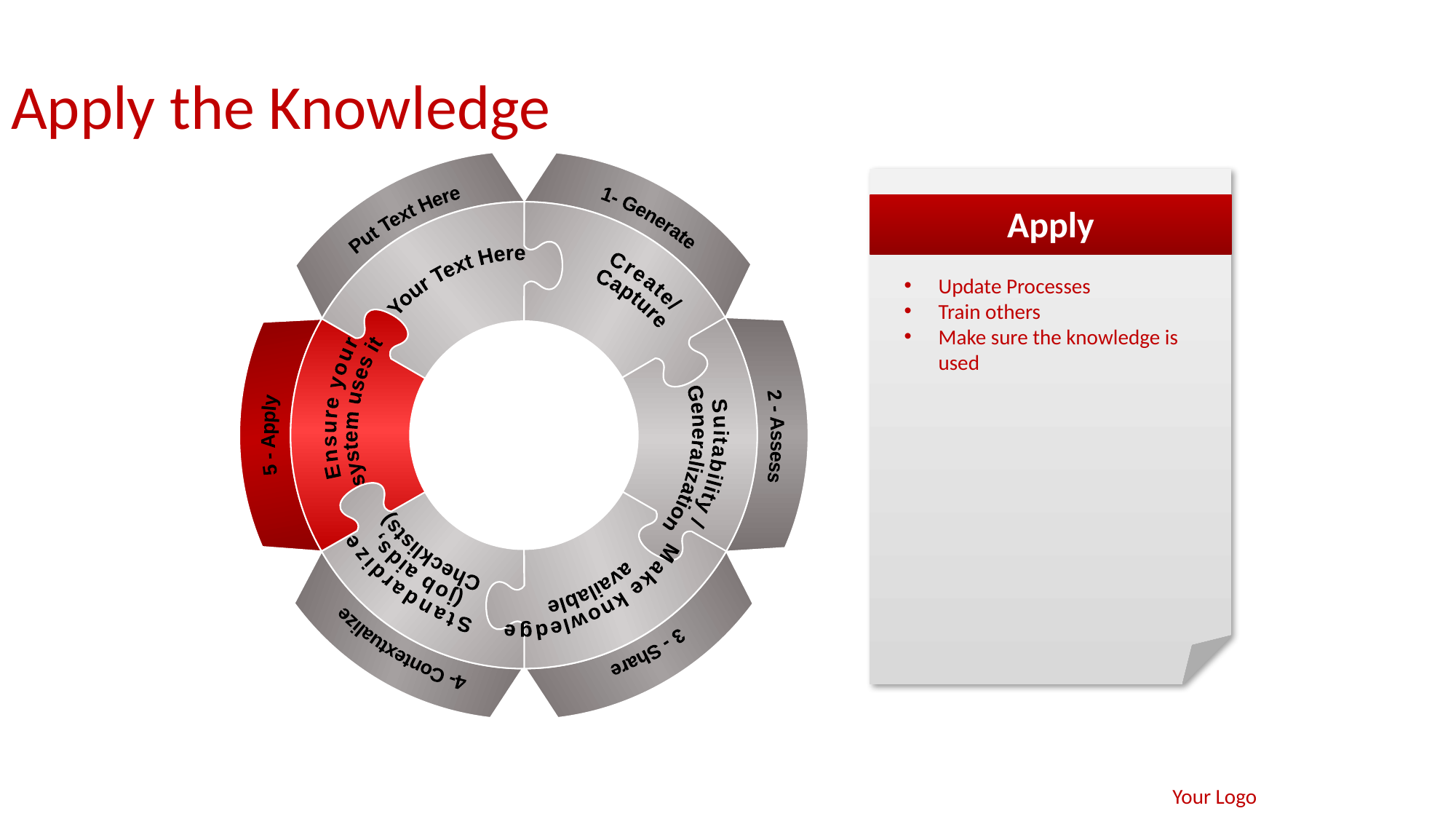

Apply the Knowledge

Put Text Here
1- Generate
Your Text Here
Create/
Capture
Ensure your
system uses it
5 - Apply
2 - Assess
Suitability /
Generalization
Standardize
(job aids,
Checklists)
Make knowledge
available
3 - Share
4- Contextualize

Apply
Update Processes
Train others
Make sure the knowledge is used
Your Logo